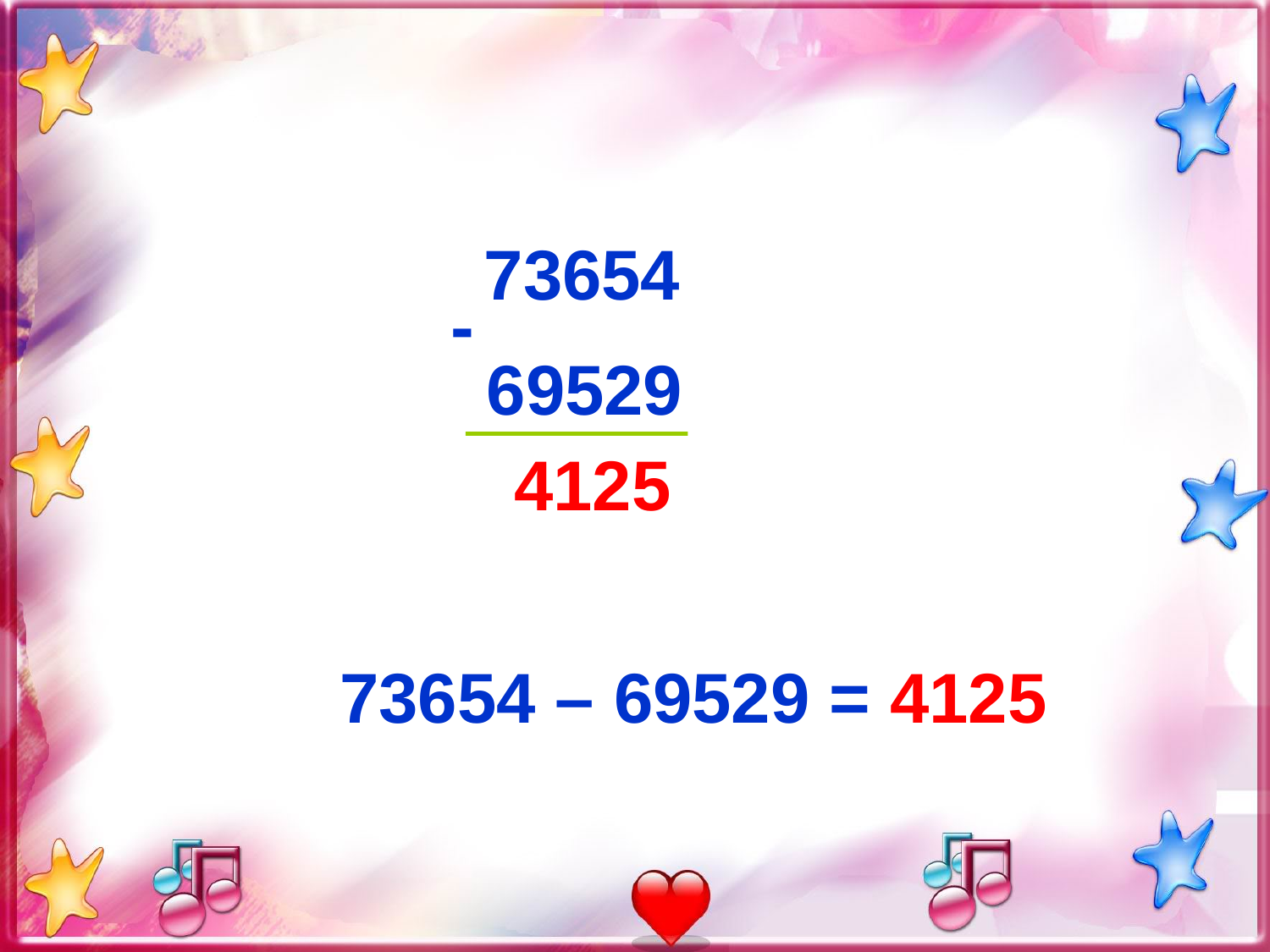

73654
-
69529

4125
    73654 – 69529 = 4125